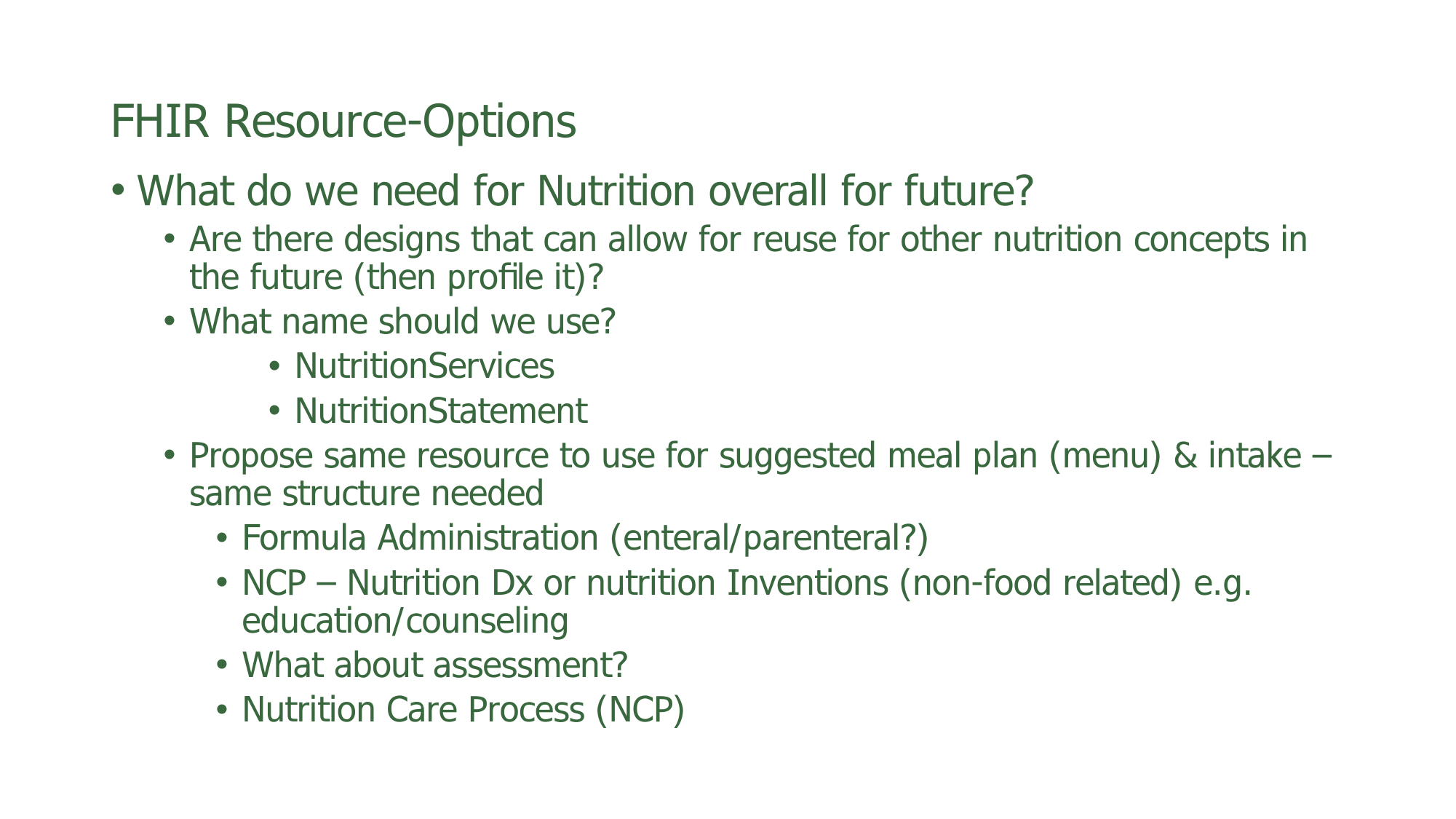

# FHIR Resource-Options
What do we need for Nutrition overall for future?
Are there designs that can allow for reuse for other nutrition concepts in the future (then profile it)?
What name should we use?
NutritionServices
NutritionStatement
Propose same resource to use for suggested meal plan (menu) & intake – same structure needed
Formula Administration (enteral/parenteral?)
NCP – Nutrition Dx or nutrition Inventions (non-food related) e.g. education/counseling
What about assessment?
Nutrition Care Process (NCP)